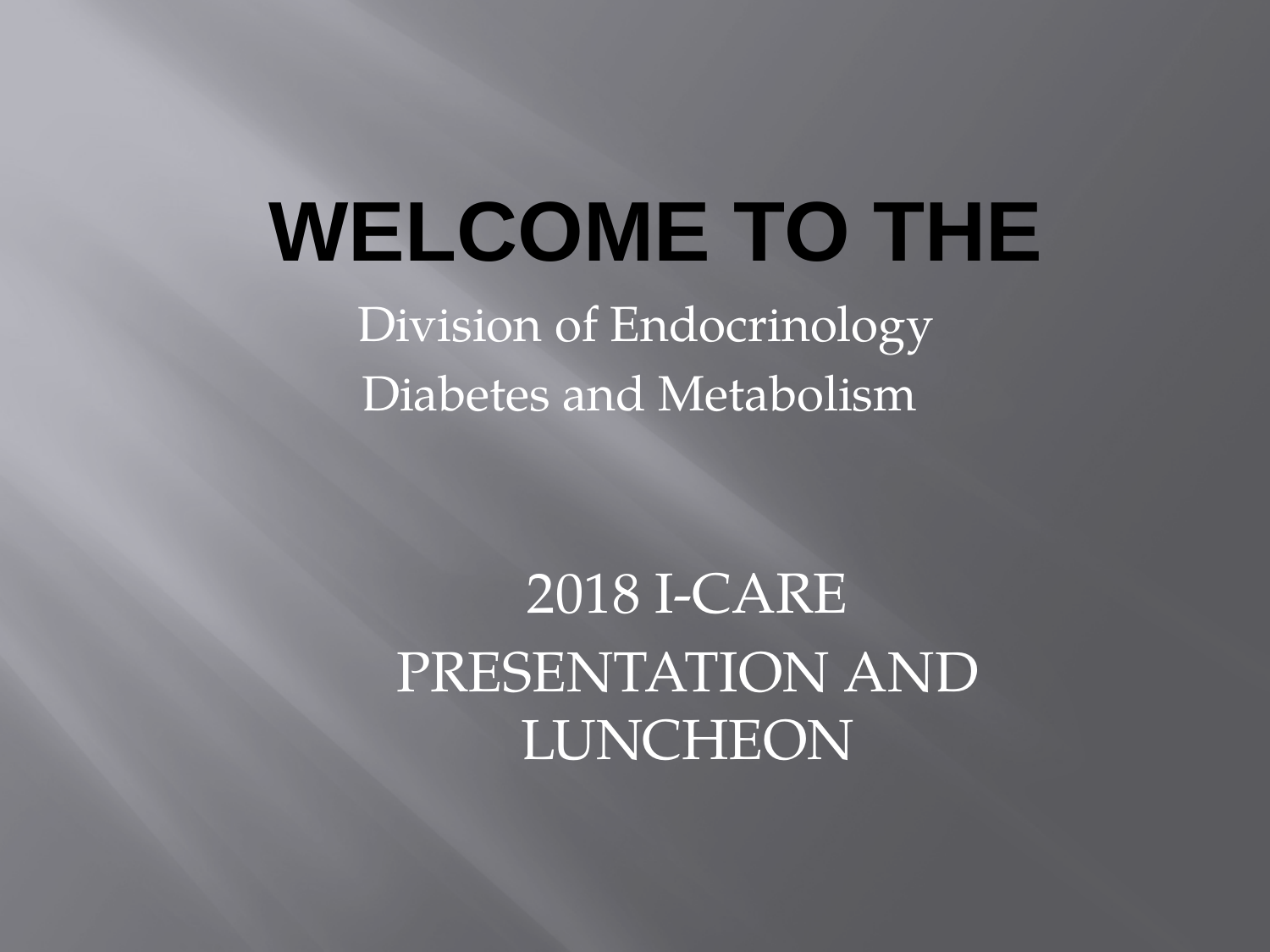

# WELCOME TO the
Division of Endocrinology
Diabetes and Metabolism
2018 I-CARE
PRESENTATION AND LUNCHEON